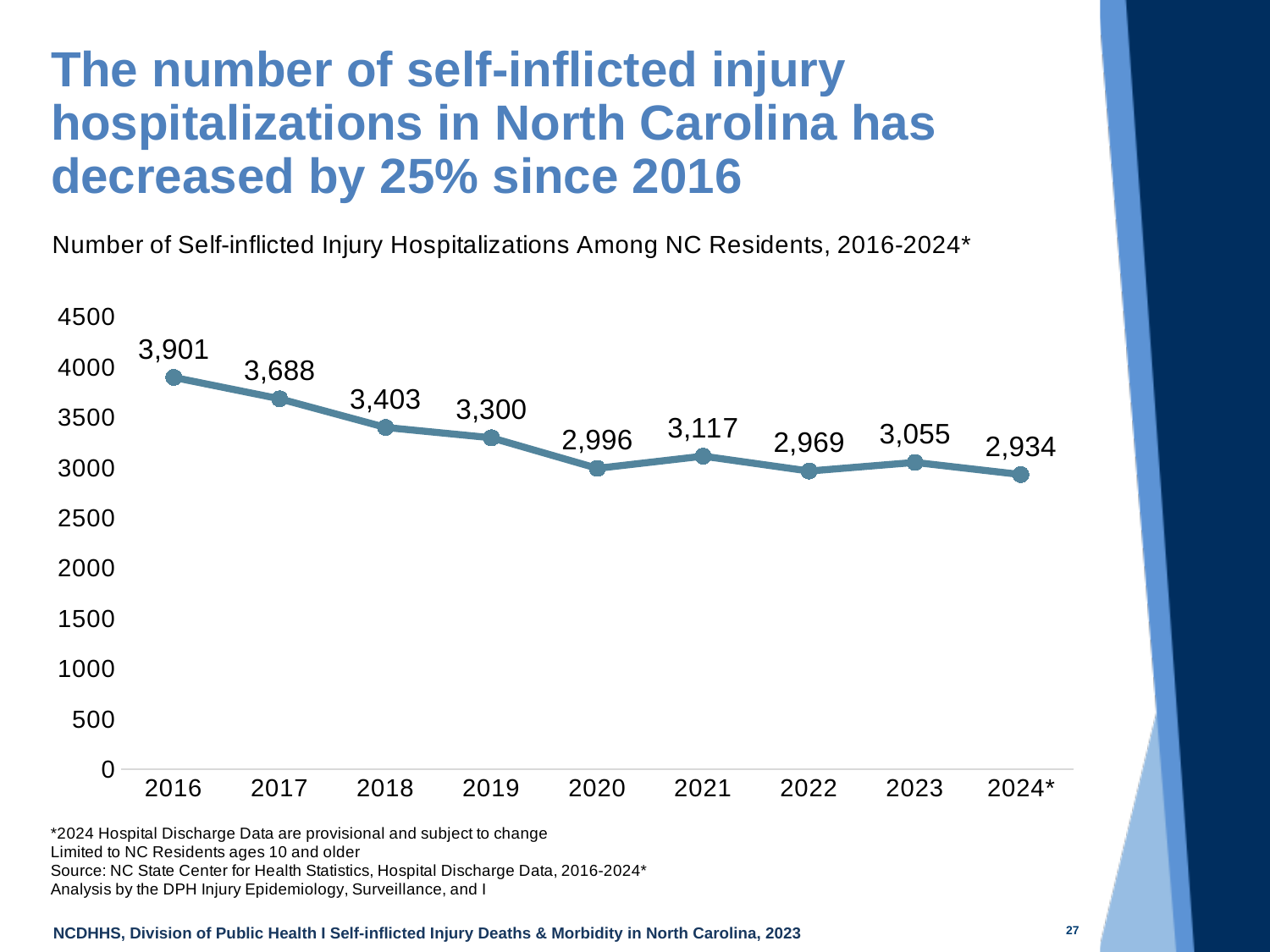

# The number of self-inflicted injury hospitalizations in North Carolina has decreased by 25% since 2016

### Chart

| Category |  |
|---|---|
| 2016 | 3901.0 |
| 2017 | 3688.0 |
| 2018 | 3403.0 |
| 2019 | 3300.0 |
| 2020 | 2996.0 |
| 2021 | 3117.0 |
| 2022 | 2969.0 |
| 2023 | 3055.0 |
| 2024* | 2934.0 |
27